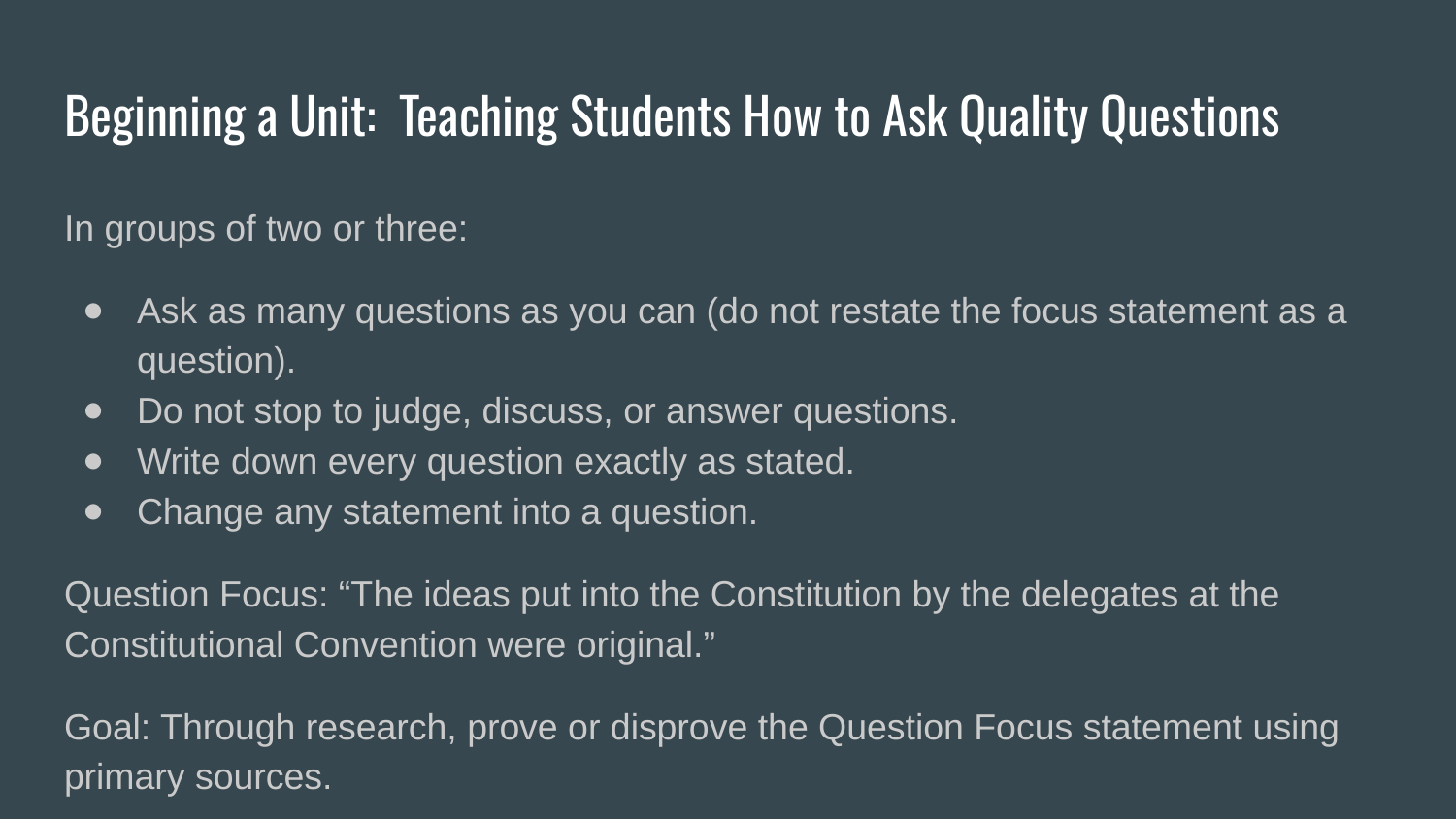

# Beginning a Unit:  Teaching Students How to Ask Quality Questions
In groups of two or three:
Ask as many questions as you can (do not restate the focus statement as a question).
Do not stop to judge, discuss, or answer questions.
Write down every question exactly as stated.
Change any statement into a question.
Question Focus: “The ideas put into the Constitution by the delegates at the Constitutional Convention were original.”
Goal: Through research, prove or disprove the Question Focus statement using primary sources.

Source:  Right Question Institute (rightquestion.org)